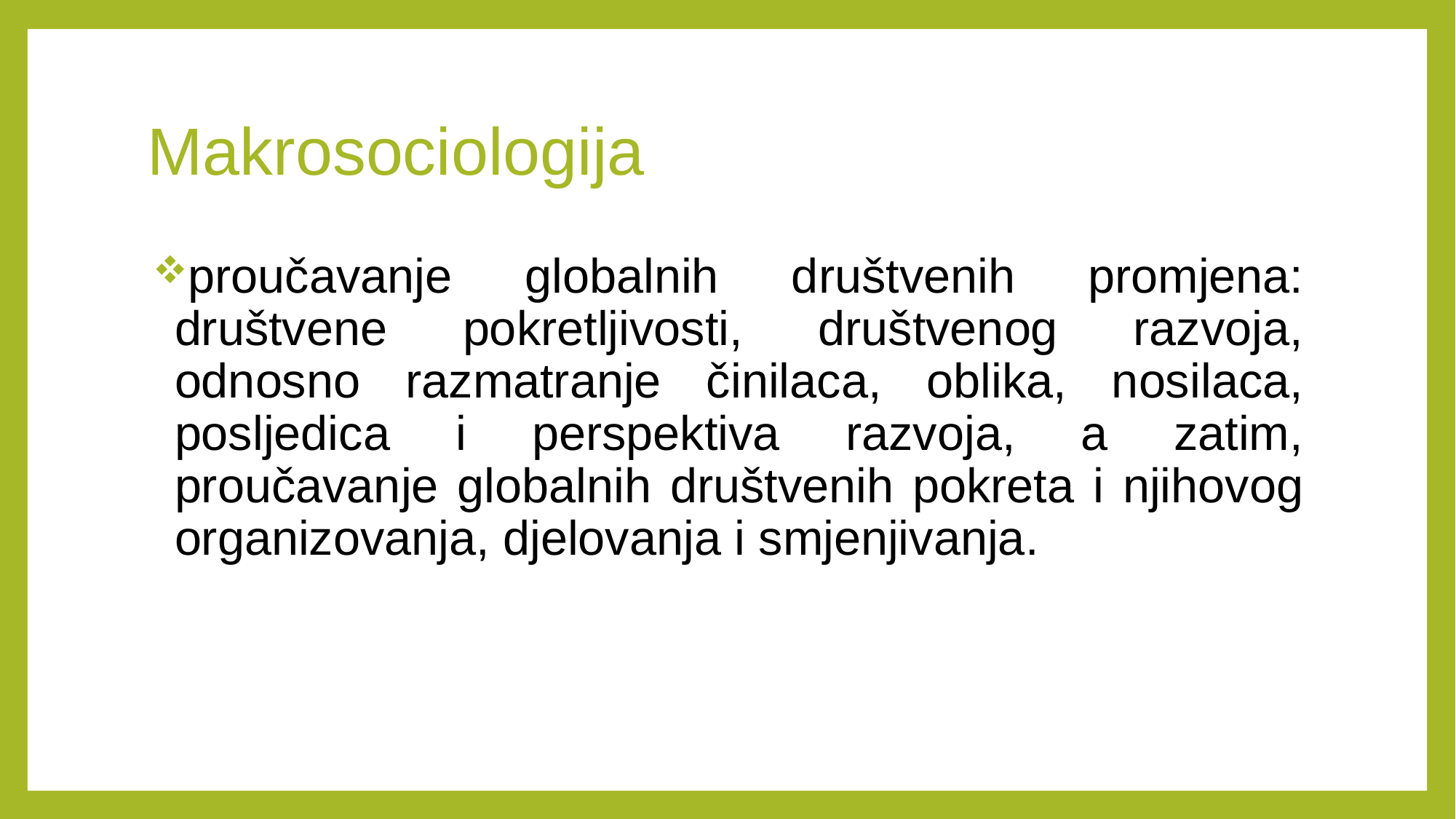

# Makrosociologija
proučavanje globalnih društvenih promjena: društvene pokretljivosti, društvenog razvoja, odnosno razmatranje činilaca, oblika, nosilaca, posljedica i perspektiva razvoja, a zatim, proučavanje globalnih društvenih pokreta i njihovog organizovanja, djelovanja i smjenjivanja.